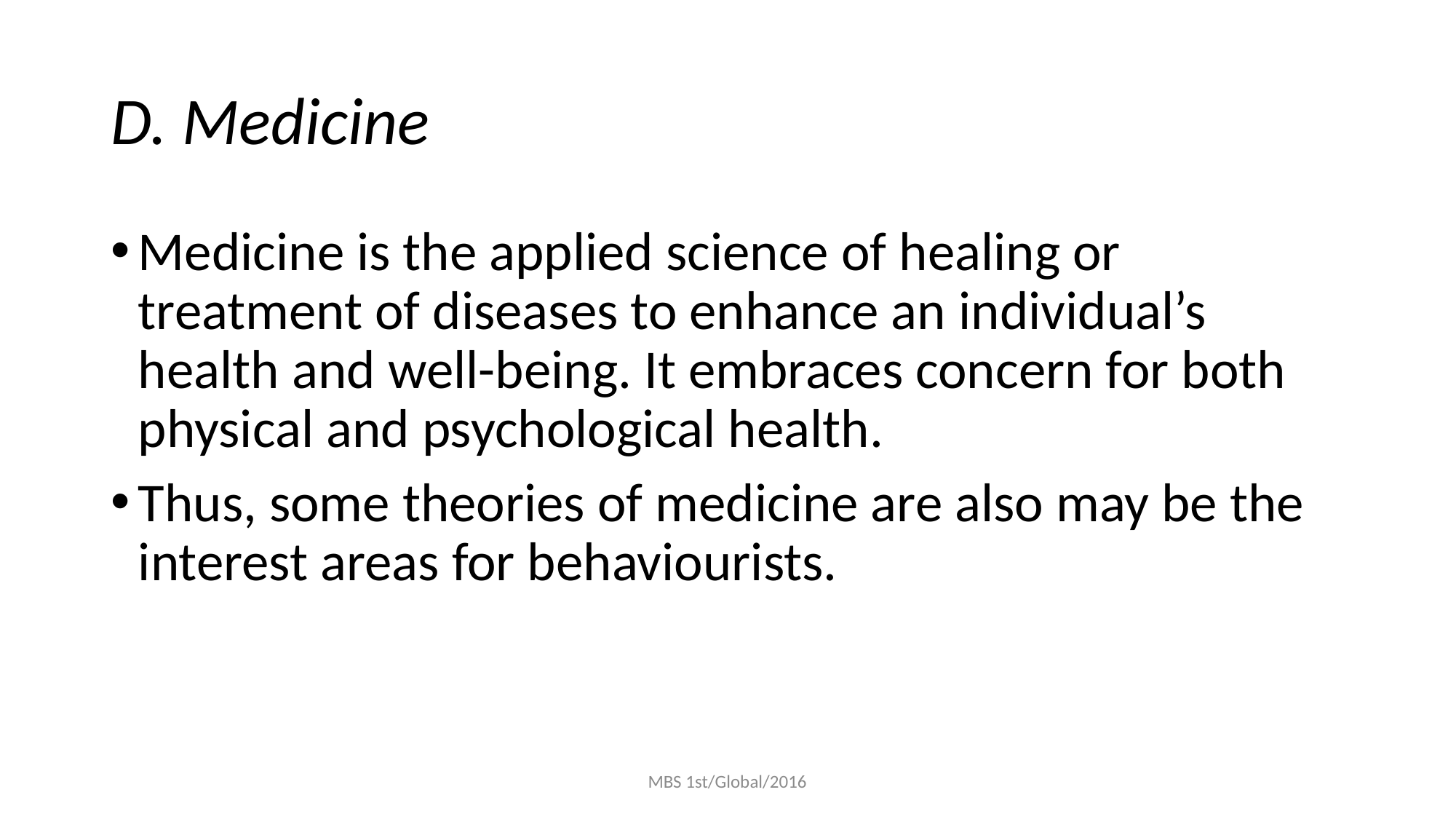

# D. Medicine
Medicine is the applied science of healing or treatment of diseases to enhance an individual’s health and well-being. It embraces concern for both physical and psychological health.
Thus, some theories of medicine are also may be the interest areas for behaviourists.
MBS 1st/Global/2016